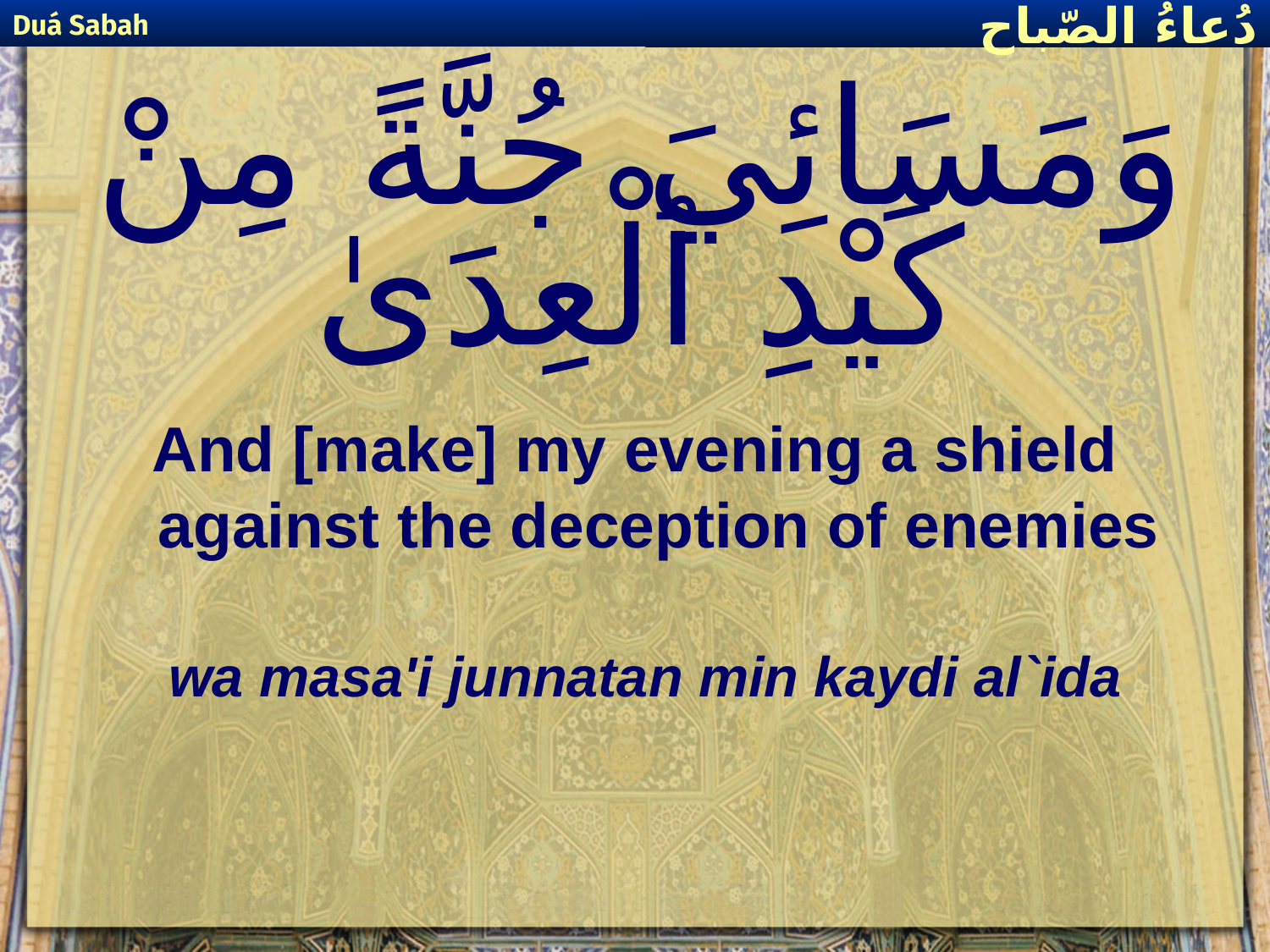

Duá Sabah
دُعاءُ الصّباح
# وَمَسَائِيَ جُنَّةً مِنْ كَيْدِ ٱلْعِدَىٰ
And [make] my evening a shield against the deception of enemies
wa masa'i junnatan min kaydi al`ida